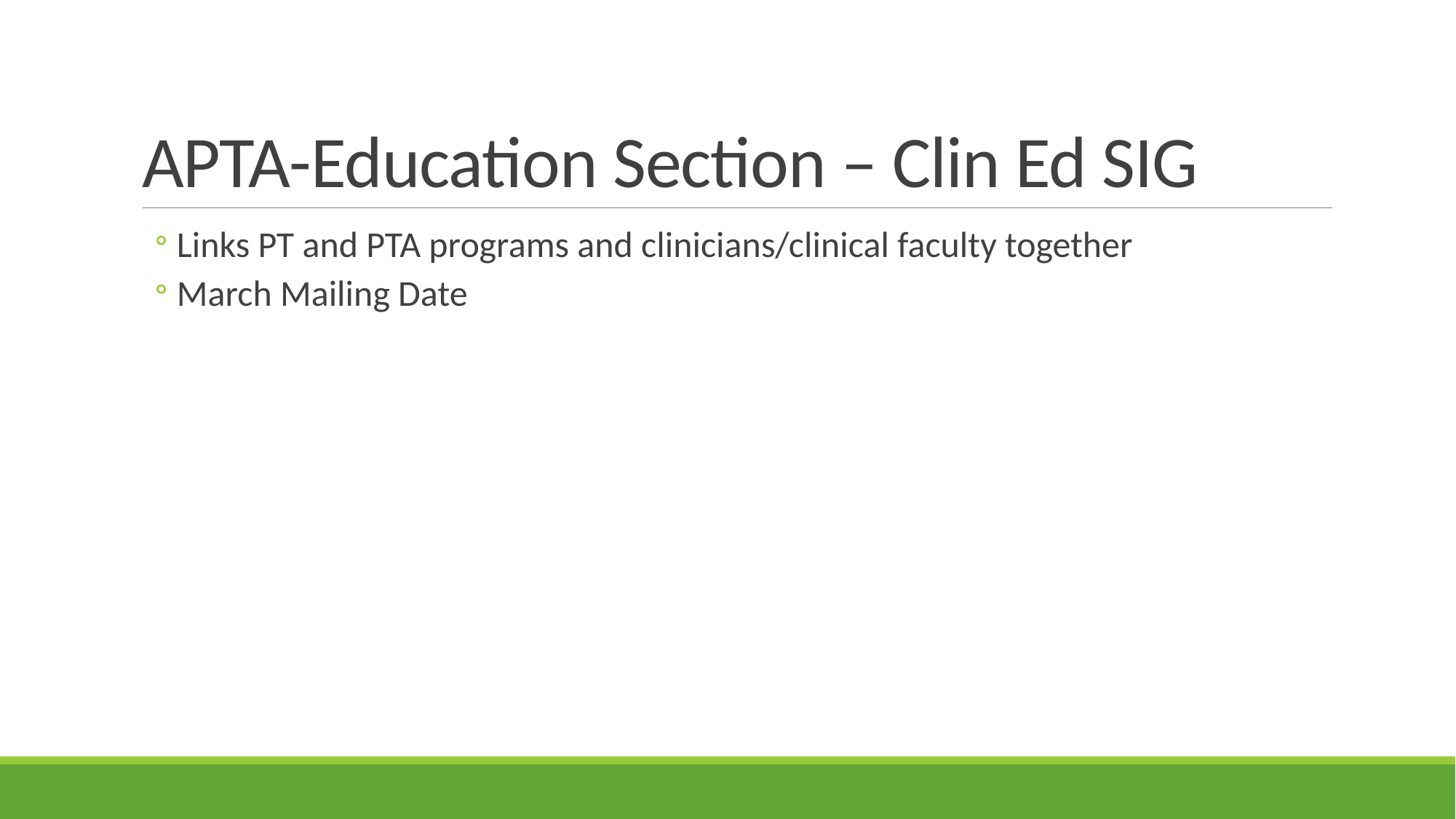

# APTA-Education Section – Clin Ed SIG
Links PT and PTA programs and clinicians/clinical faculty together
March Mailing Date